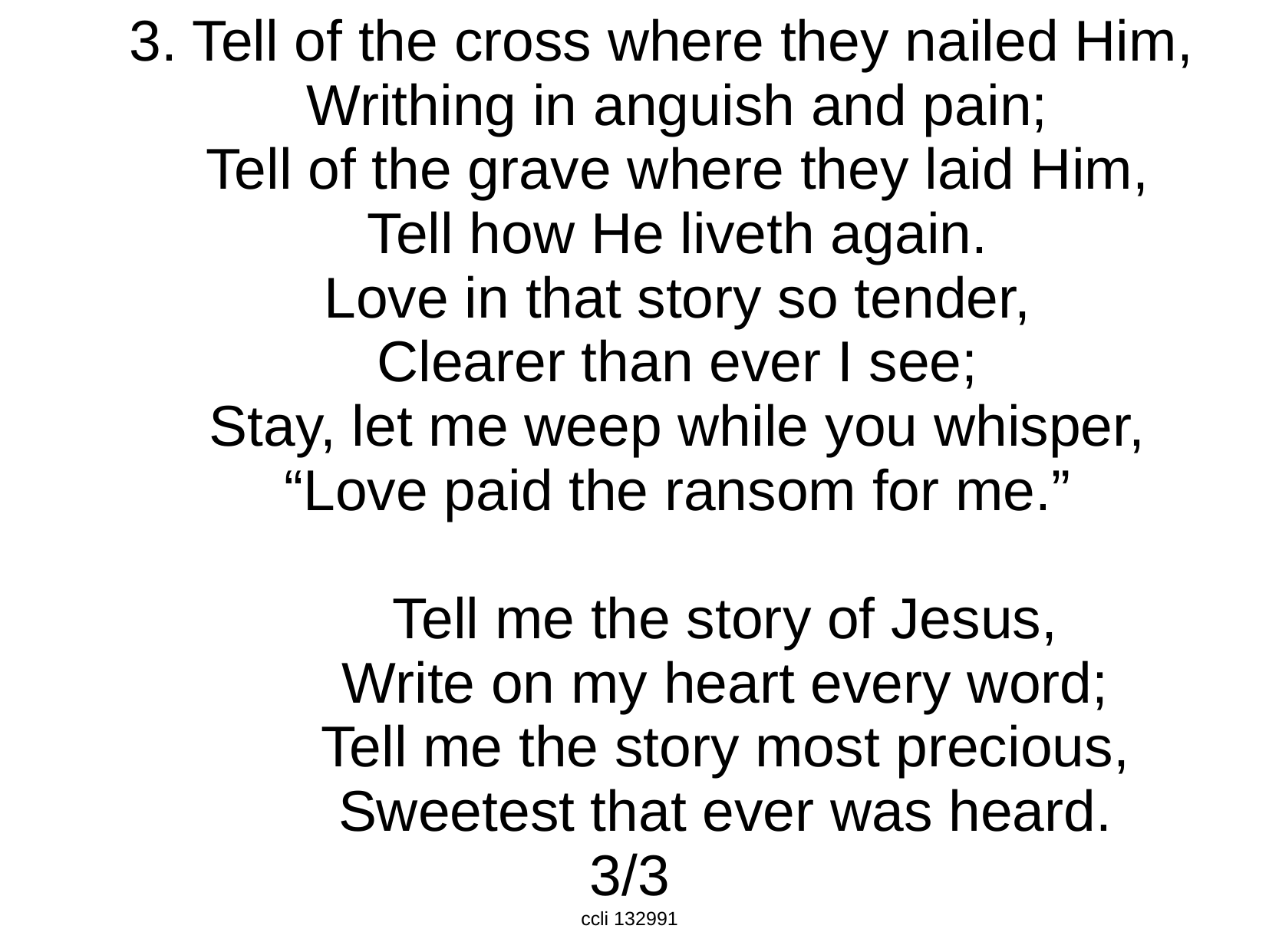

3. Tell of the cross where they nailed Him,
      Writhing in anguish and pain;
      Tell of the grave where they laid Him,
      Tell how He liveth again.
      Love in that story so tender,
      Clearer than ever I see;
      Stay, let me weep while you whisper,
      “Love paid the ransom for me.”

            Tell me the story of Jesus,
            Write on my heart every word;
            Tell me the story most precious,
            Sweetest that ever was heard.
3/3
ccli 132991